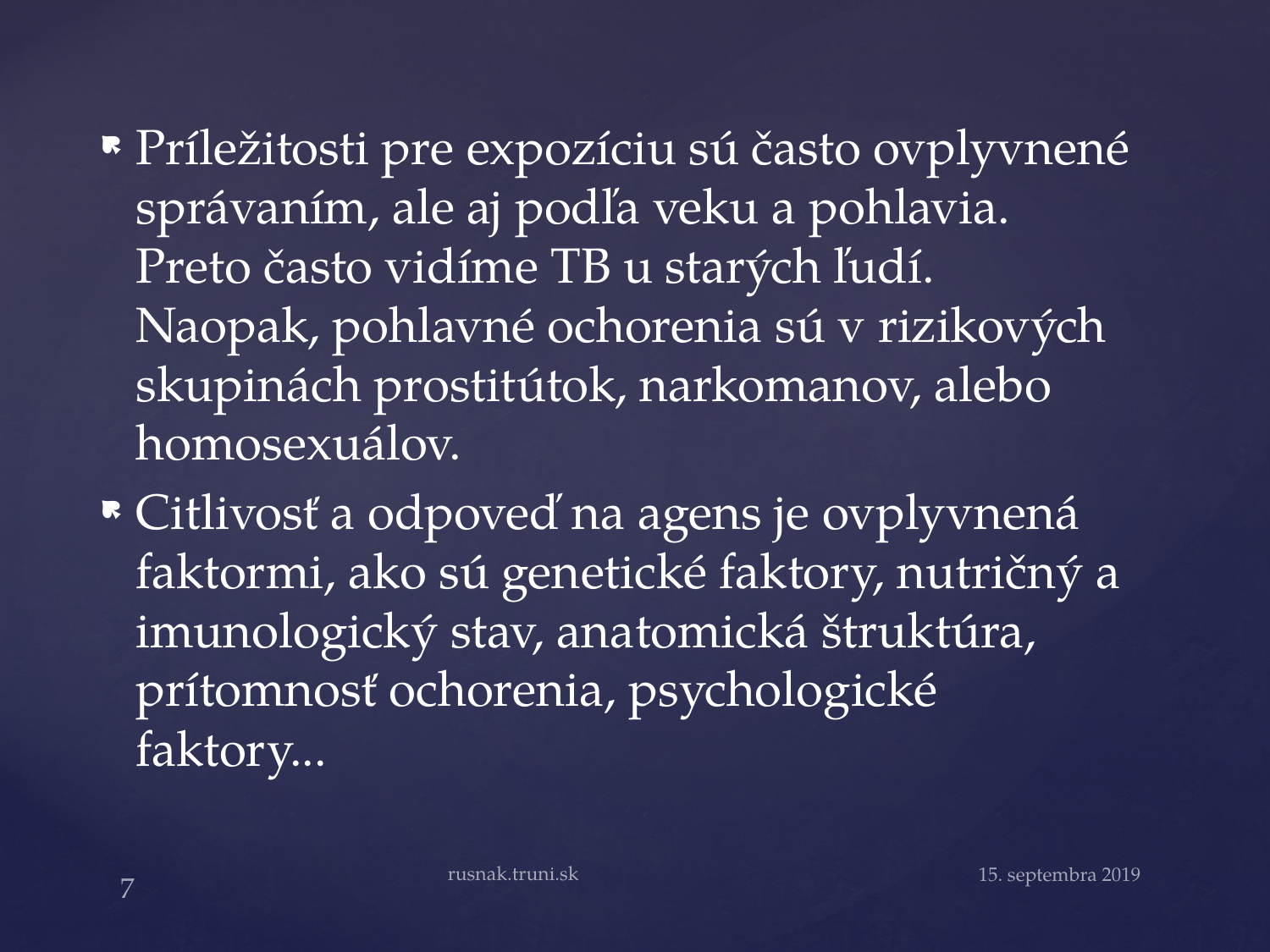

Príležitosti pre expozíciu sú často ovplyvnené správaním, ale aj podľa veku a pohlavia. Preto často vidíme TB u starých ľudí. Naopak, pohlavné ochorenia sú v rizikových skupinách prostitútok, narkomanov, alebo homosexuálov.
Citlivosť a odpoveď na agens je ovplyvnená faktormi, ako sú genetické faktory, nutričný a imunologický stav, anatomická štruktúra, prítomnosť ochorenia, psychologické faktory...
rusnak.truni.sk
7
15. septembra 2019